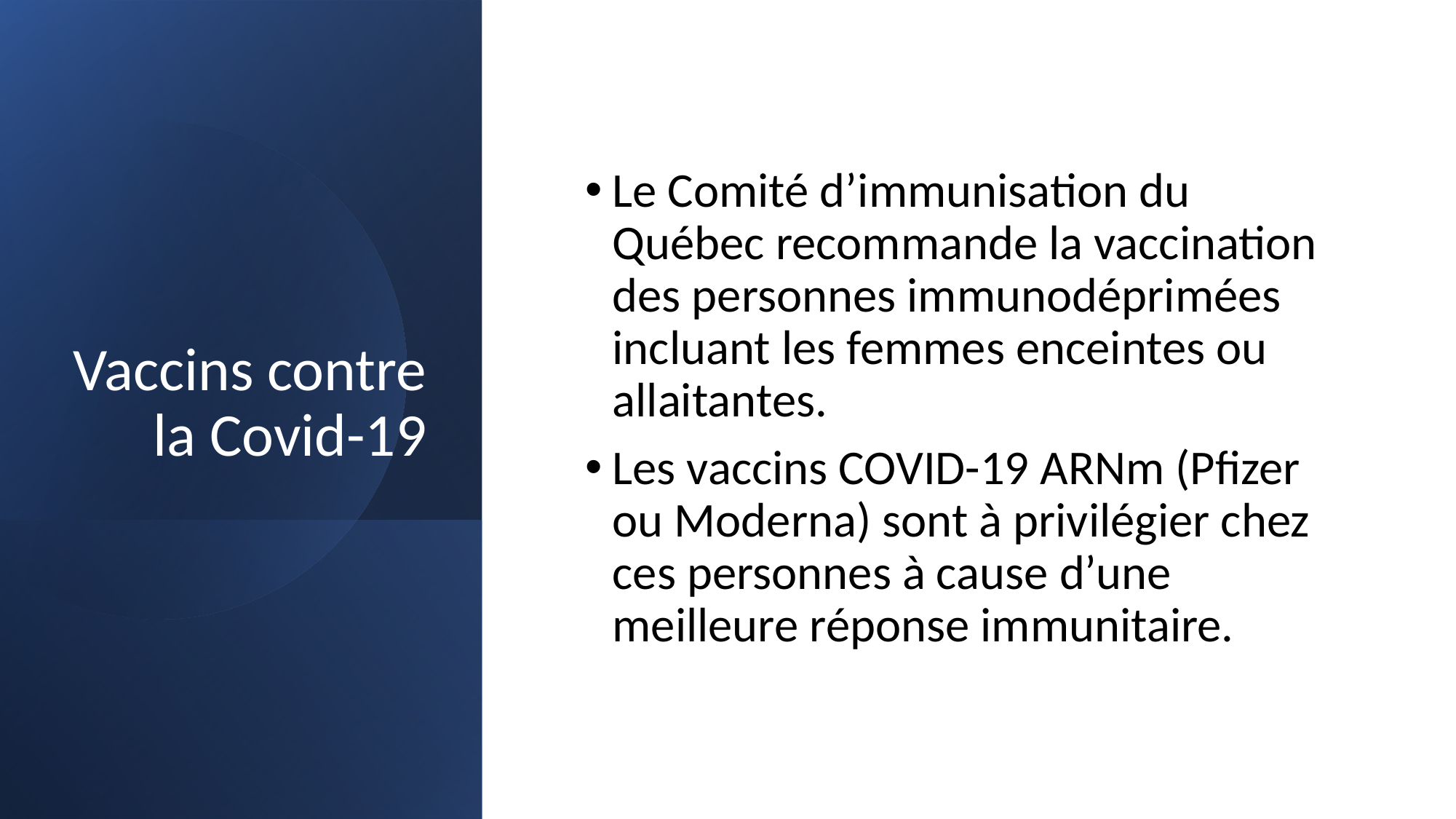

# Vaccins contre la Covid-19
Le Comité d’immunisation du Québec recommande la vaccination des personnes immunodéprimées incluant les femmes enceintes ou allaitantes.
Les vaccins COVID-19 ARNm (Pfizer ou Moderna) sont à privilégier chez ces personnes à cause d’une meilleure réponse immunitaire.